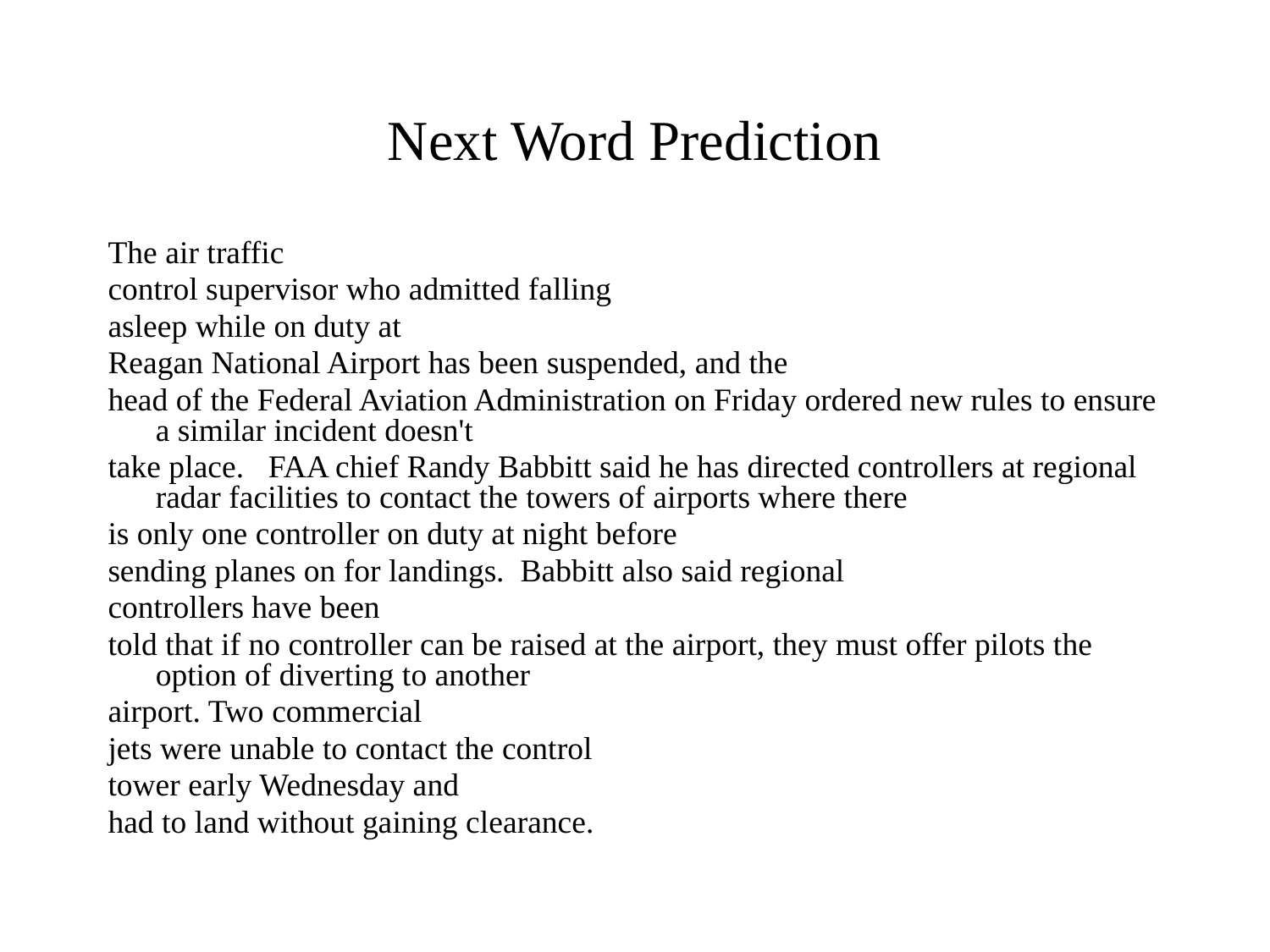

# Next Word Prediction
The air traffic
control supervisor who admitted falling
asleep while on duty at
Reagan National Airport has been suspended, and the
head of the Federal Aviation Administration on Friday ordered new rules to ensure a similar incident doesn't
take place.   FAA chief Randy Babbitt said he has directed controllers at regional radar facilities to contact the towers of airports where there
is only one controller on duty at night before
sending planes on for landings.  Babbitt also said regional
controllers have been
told that if no controller can be raised at the airport, they must offer pilots the option of diverting to another
airport. Two commercial
jets were unable to contact the control
tower early Wednesday and
had to land without gaining clearance.